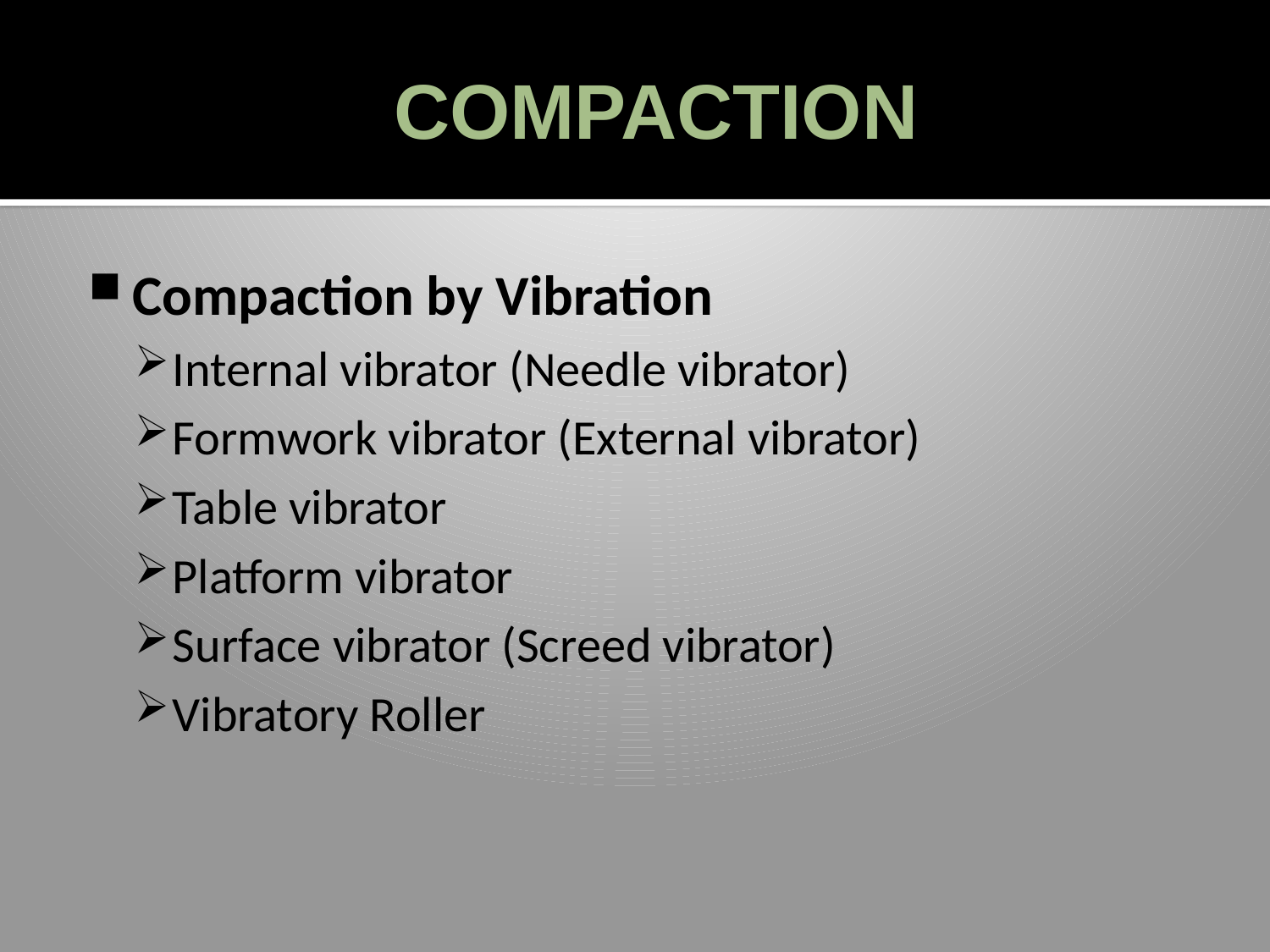

# COMPACTION
Compaction by Vibration
Internal vibrator (Needle vibrator)
Formwork vibrator (External vibrator)
Table vibrator
Platform vibrator
Surface vibrator (Screed vibrator)
Vibratory Roller